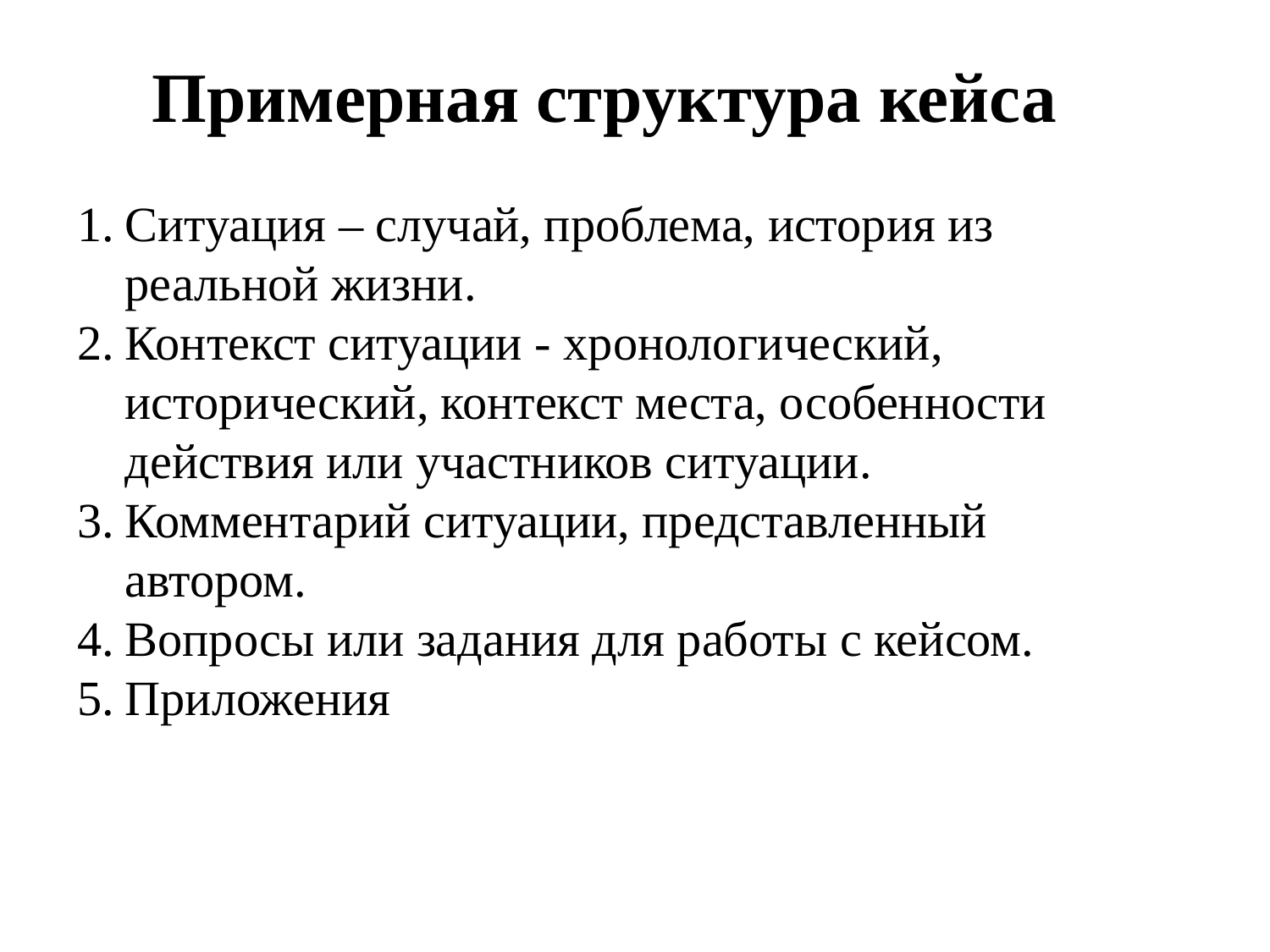

Примерная структура кейса
Ситуация – случай, проблема, история из реальной жизни.
Контекст ситуации - хронологический, исторический, контекст места, особенности действия или участников ситуации.
Комментарий ситуации, представленный автором.
Вопросы или задания для работы с кейсом.
Приложения